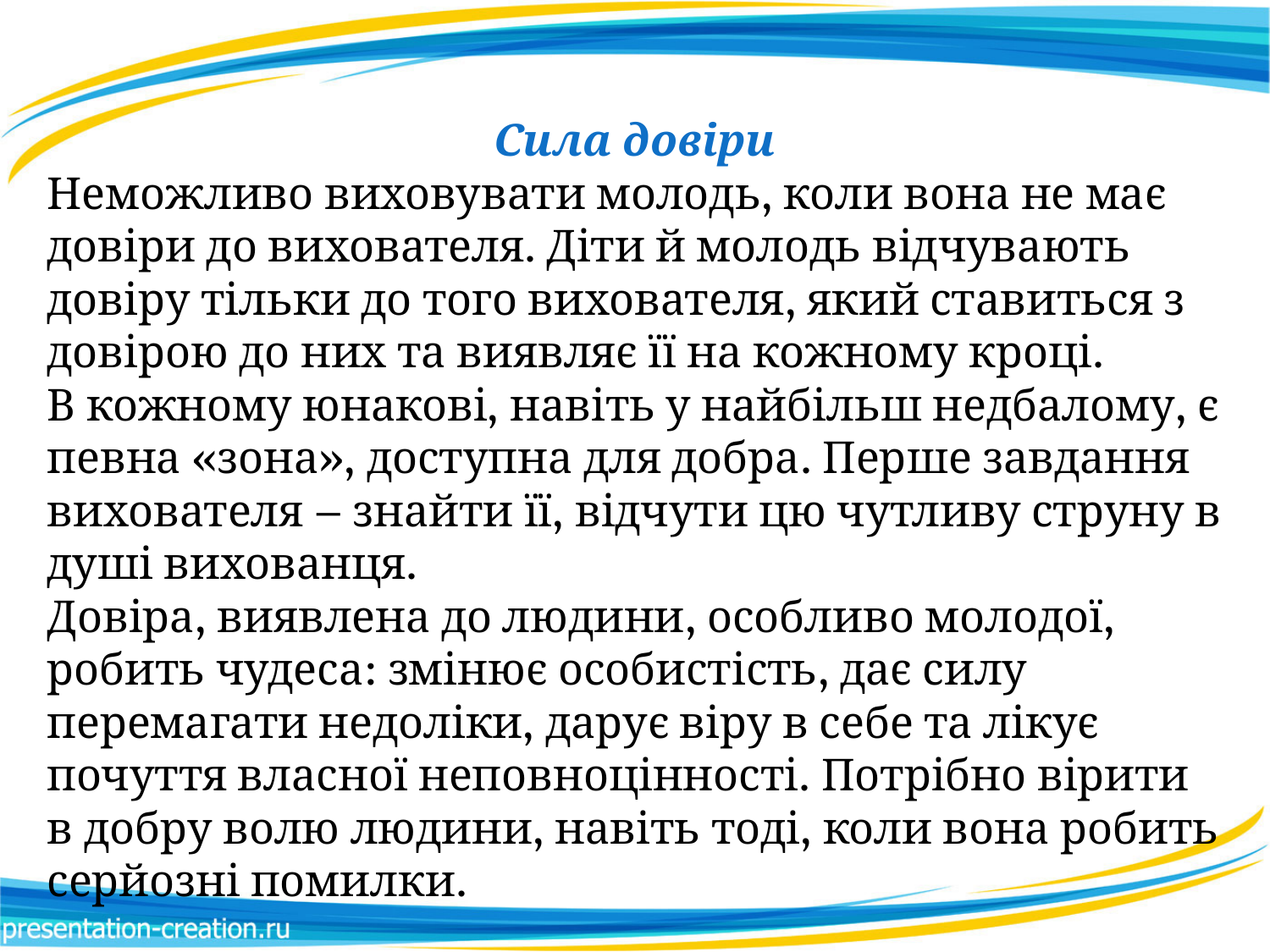

Сила довіри
Неможливо виховувати молодь, коли вона не має довіри до вихователя. Діти й молодь відчувають довіру тільки до того вихователя, який ставиться з довірою до них та виявляє її на кожному кроці.
В кожному юнакові, навіть у найбільш недбалому, є певна «зона», доступна для добра. Перше завдання вихователя – знайти її, відчути цю чутливу струну в душі вихованця.
Довіра, виявлена до людини, особливо молодої, робить чудеса: змінює особистість, дає силу перемагати недоліки, дарує віру в себе та лікує почуття власної неповноцінності. Потрібно вірити в добру волю людини, навіть тоді, коли вона робить серйозні помилки.